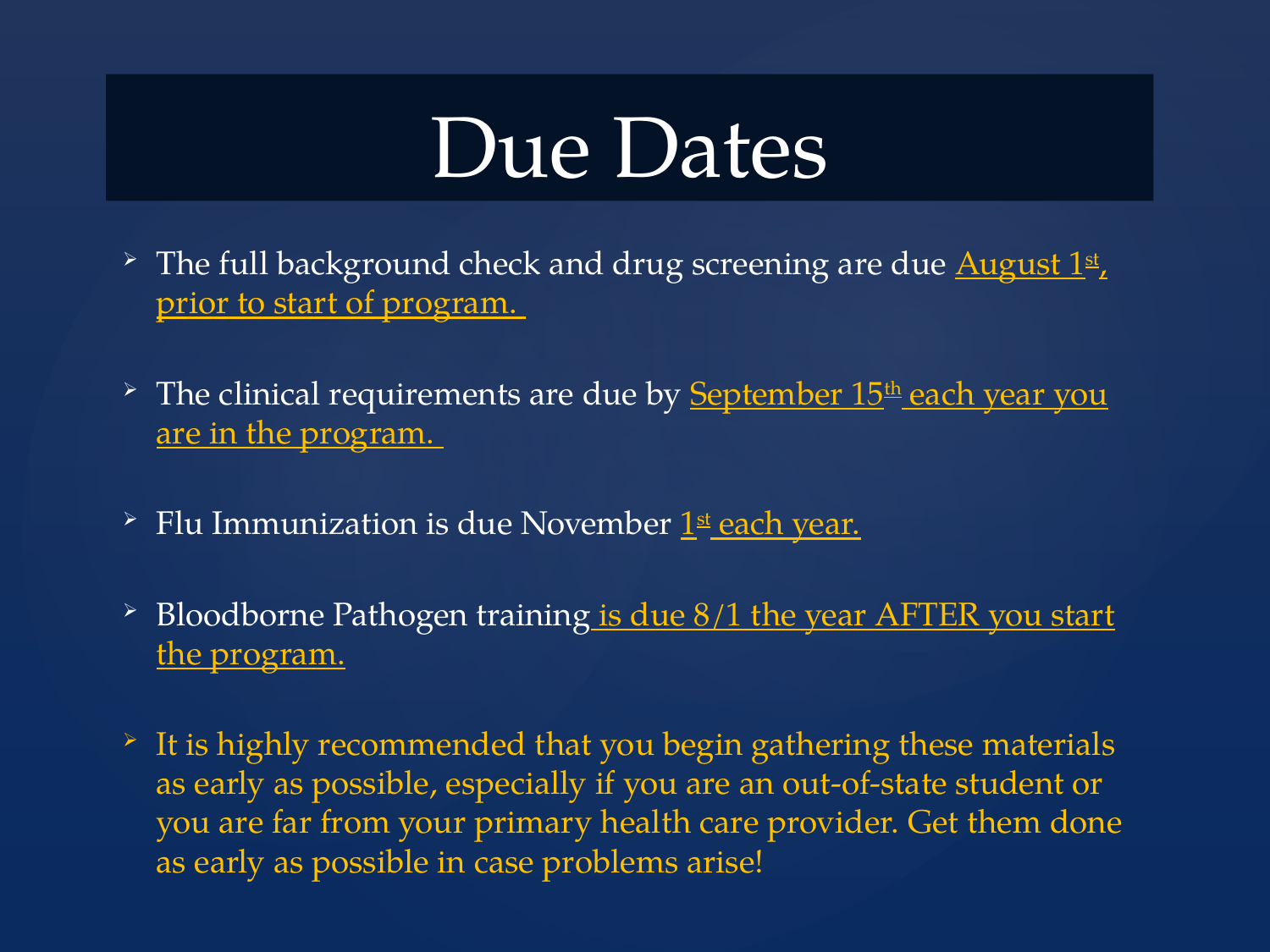

# Due Dates
The full background check and drug screening are due August 1st, prior to start of program.

The clinical requirements are due by September 15th each year you are in the program.

Flu Immunization is due November 1st each year.

Bloodborne Pathogen training is due 8/1 the year AFTER you start the program.

It is highly recommended that you begin gathering these materials as early as possible, especially if you are an out-of-state student or you are far from your primary health care provider. Get them done as early as possible in case problems arise!